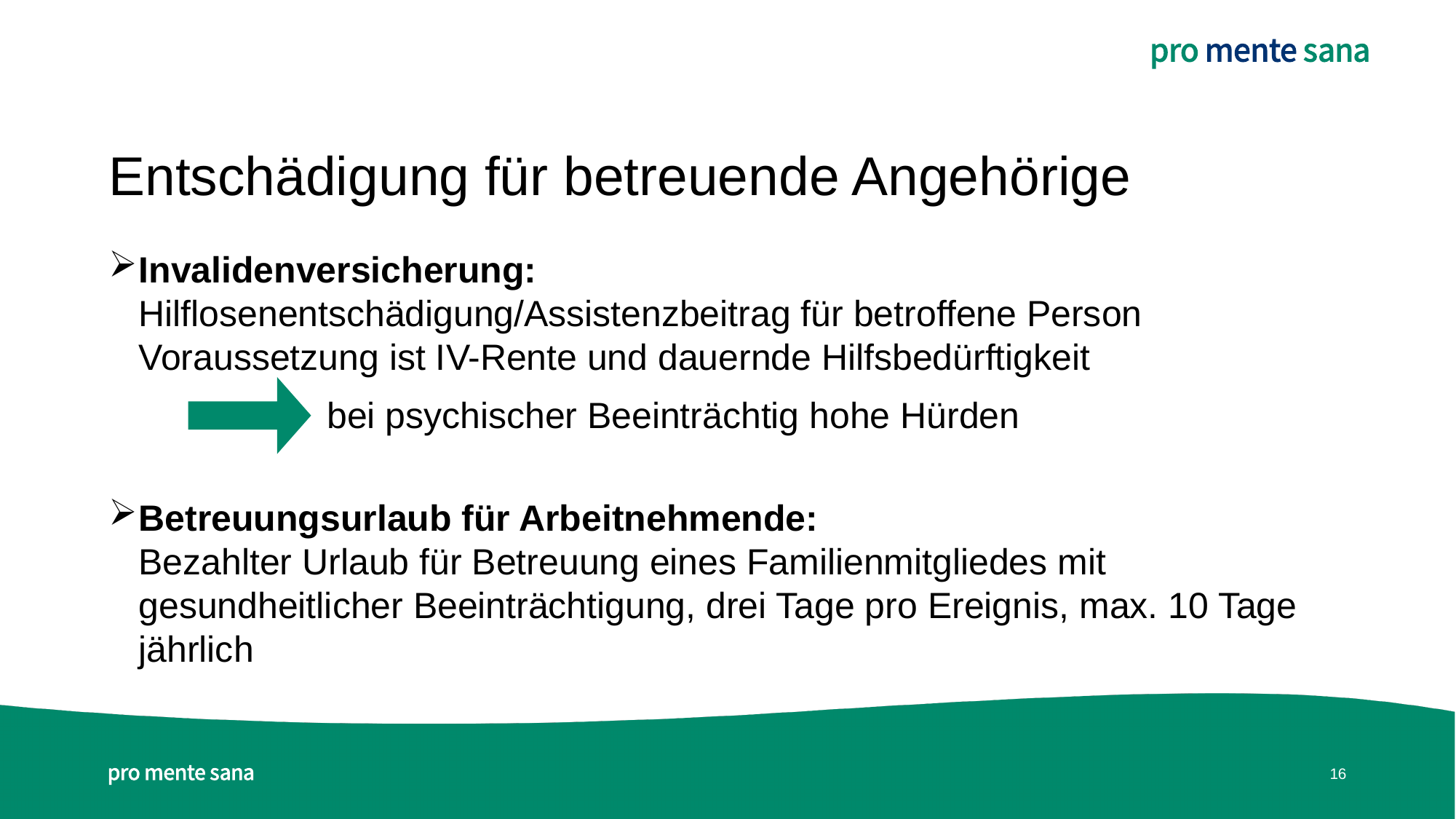

# Entschädigung für betreuende Angehörige
Invalidenversicherung:
Hilflosenentschädigung/Assistenzbeitrag für betroffene Person
Voraussetzung ist IV-Rente und dauernde Hilfsbedürftigkeit
		bei psychischer Beeinträchtig hohe Hürden
Betreuungsurlaub für Arbeitnehmende:
Bezahlter Urlaub für Betreuung eines Familienmitgliedes mit gesundheitlicher Beeinträchtigung, drei Tage pro Ereignis, max. 10 Tage jährlich

16